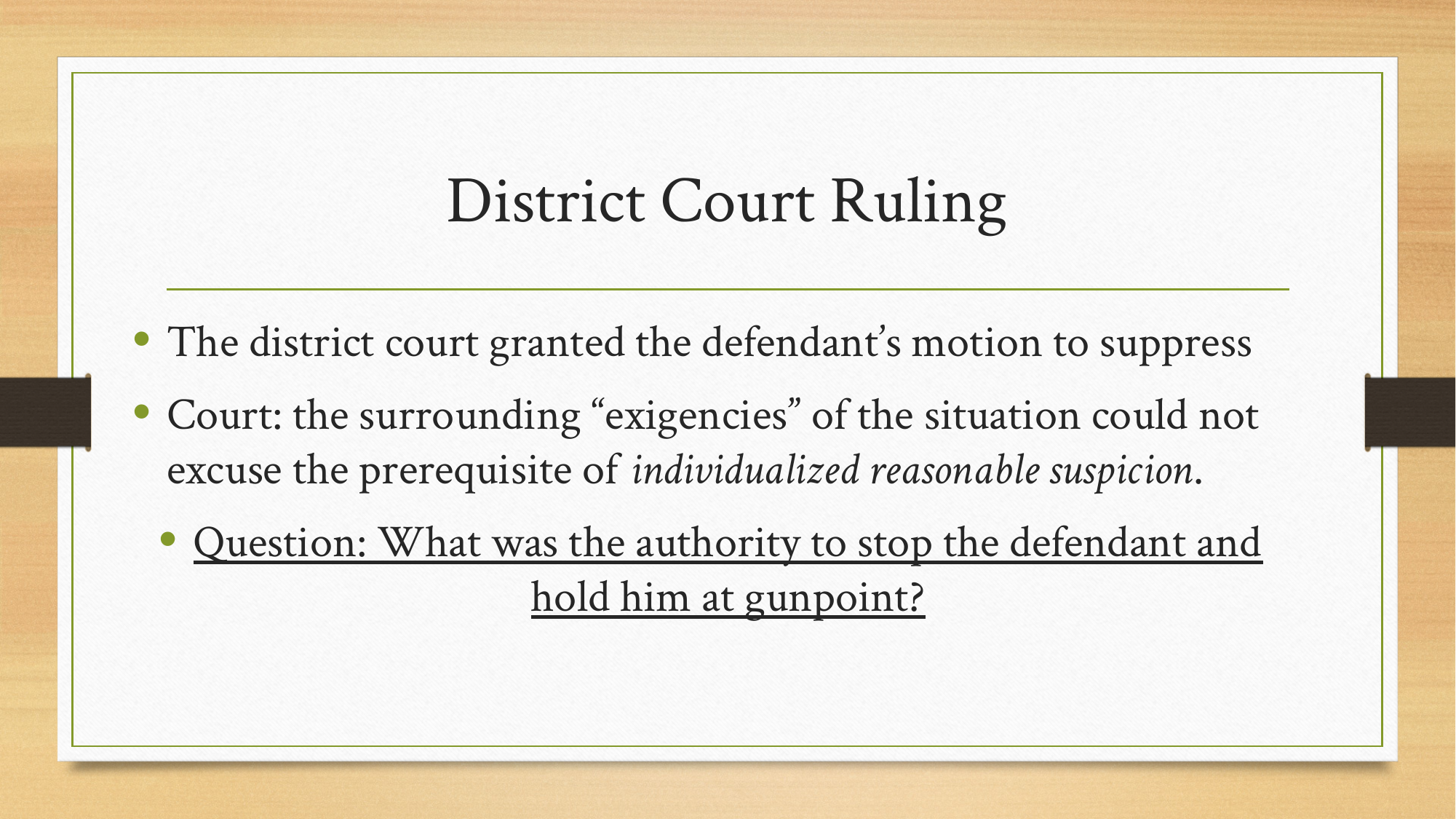

# District Court Ruling
The district court granted the defendant’s motion to suppress
Court: the surrounding “exigencies” of the situation could not excuse the prerequisite of individualized reasonable suspicion.
Question: What was the authority to stop the defendant and hold him at gunpoint?